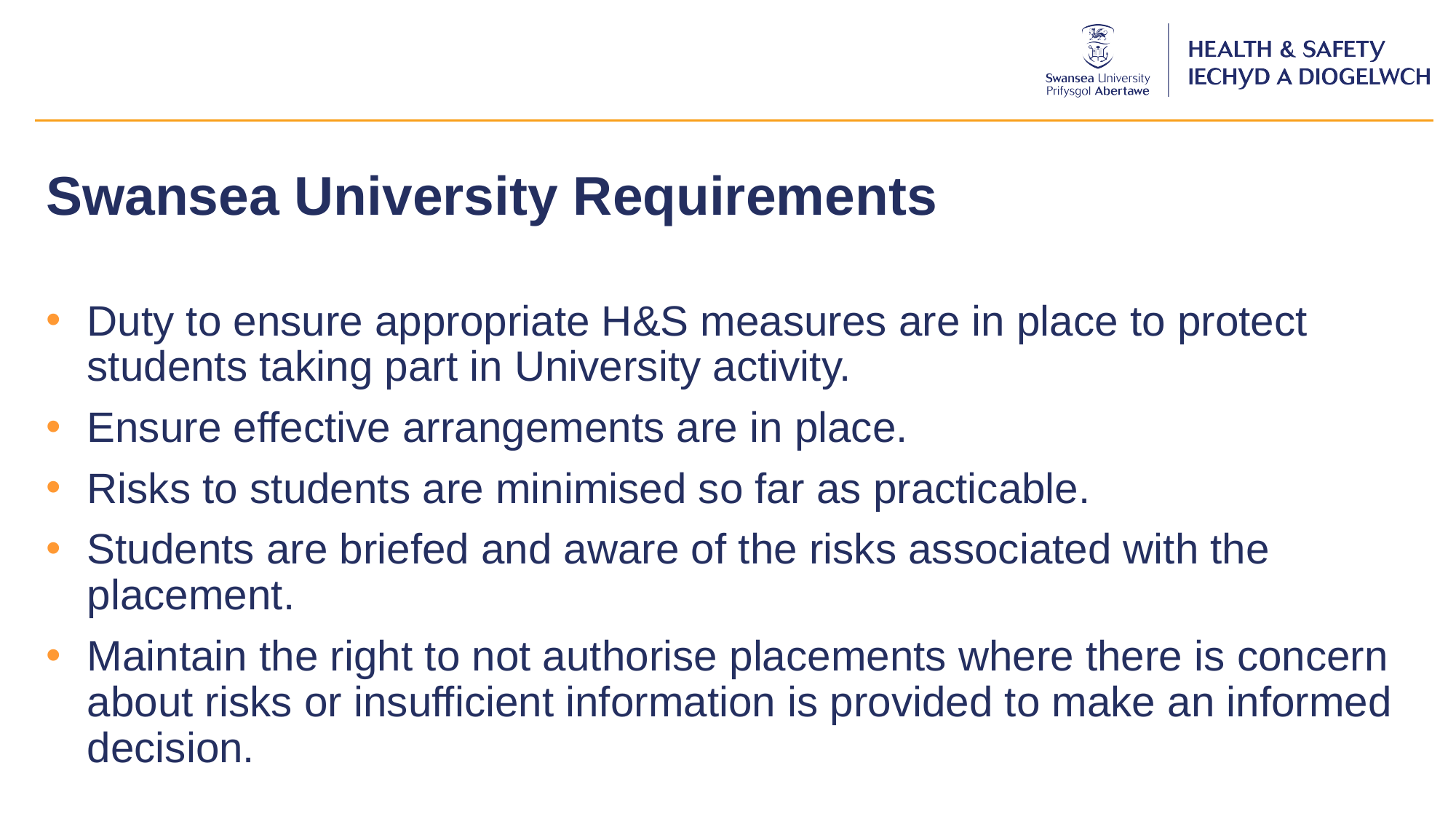

Swansea University Requirements
Duty to ensure appropriate H&S measures are in place to protect students taking part in University activity.
Ensure effective arrangements are in place.
Risks to students are minimised so far as practicable.
Students are briefed and aware of the risks associated with the placement.
Maintain the right to not authorise placements where there is concern about risks or insufficient information is provided to make an informed decision.